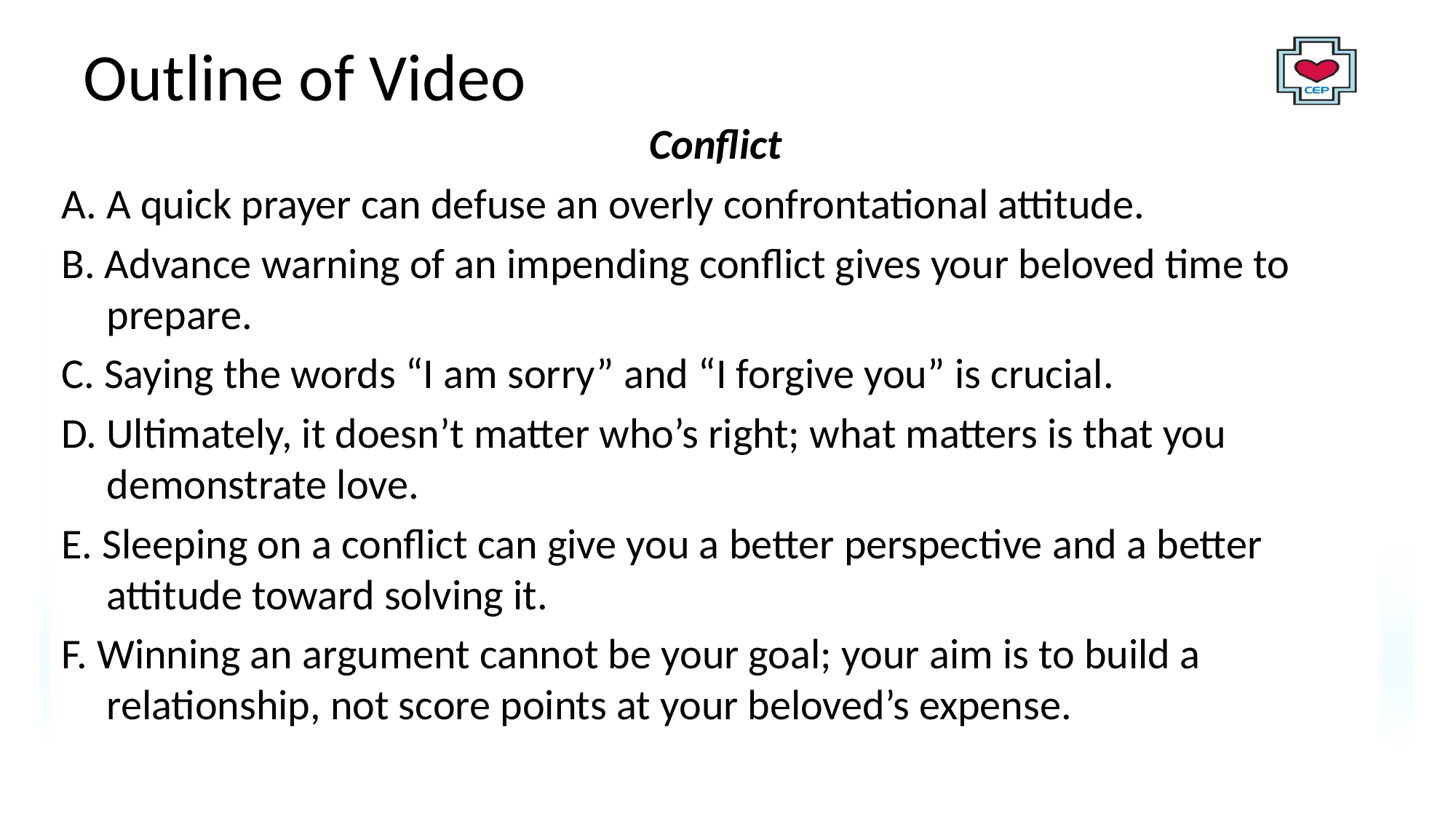

# Outline of Video
Conflict
A. A quick prayer can defuse an overly confrontational attitude.
B. Advance warning of an impending conflict gives your beloved time to prepare.
C. Saying the words “I am sorry” and “I forgive you” is crucial.
D. Ultimately, it doesn’t matter who’s right; what matters is that you demonstrate love.
E. Sleeping on a conflict can give you a better perspective and a better attitude toward solving it.
F. Winning an argument cannot be your goal; your aim is to build a relationship, not score points at your beloved’s expense.